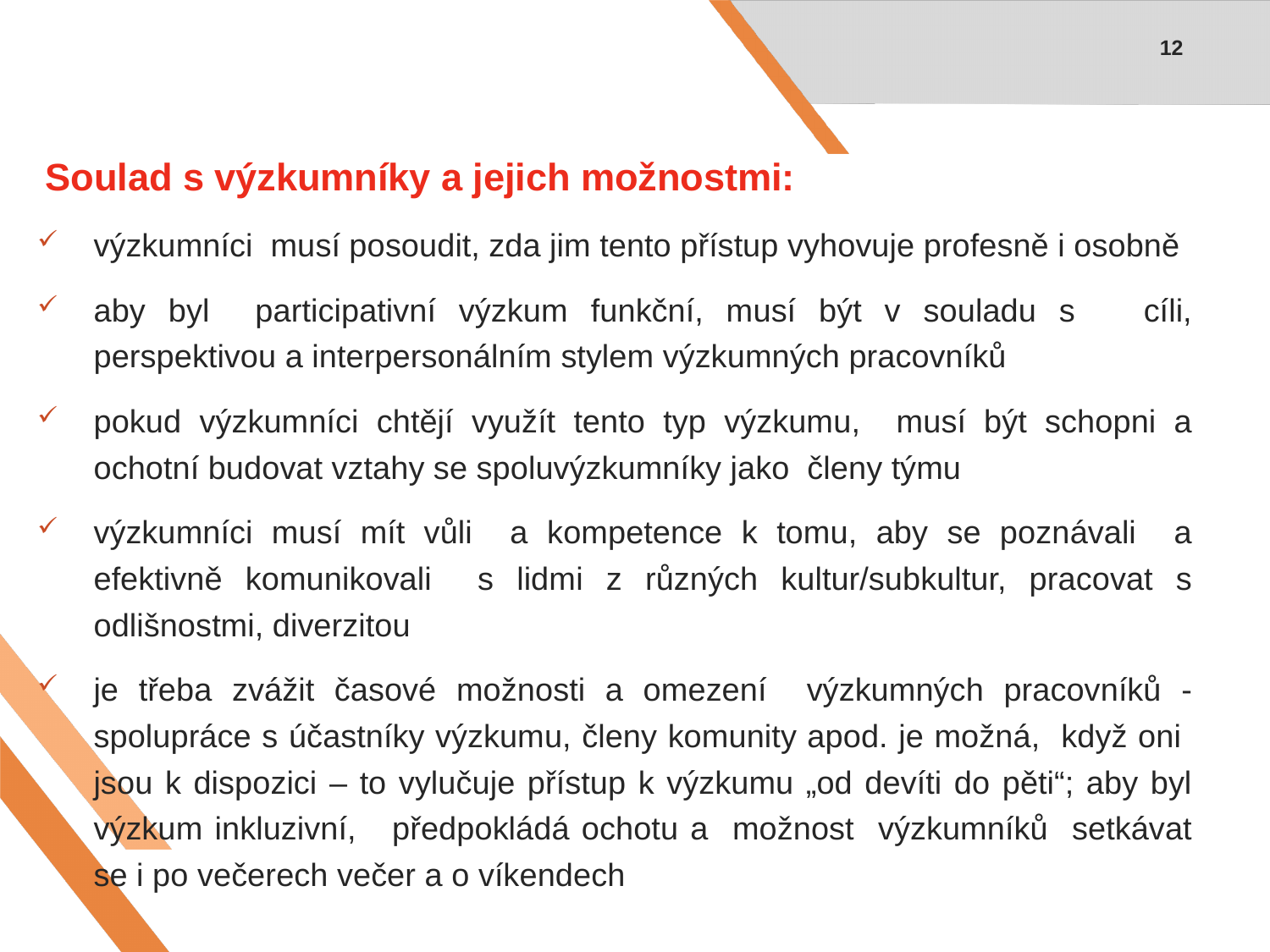

12
Soulad s výzkumníky a jejich možnostmi:
výzkumníci  musí posoudit, zda jim tento přístup vyhovuje profesně i osobně
aby byl  participativní výzkum funkční, musí být v souladu s   cíli, perspektivou a interpersonálním stylem výzkumných pracovníků
pokud výzkumníci chtějí využít tento typ výzkumu,  musí být schopni a ochotní budovat vztahy se spoluvýzkumníky jako  členy týmu
výzkumníci musí mít vůli  a kompetence k tomu, aby se poznávali  a efektivně komunikovali  s lidmi z různých kultur/subkultur, pracovat s odlišnostmi, diverzitou
je třeba zvážit časové možnosti a omezení  výzkumných pracovníků - spolupráce s účastníky výzkumu, členy komunity apod. je možná,  když oni  jsou k dispozici – to vylučuje přístup k výzkumu „od devíti do pěti“; aby byl výzkum inkluzivní,   předpokládá ochotu a  možnost  výzkumníků  setkávat se i po večerech večer a o víkendech